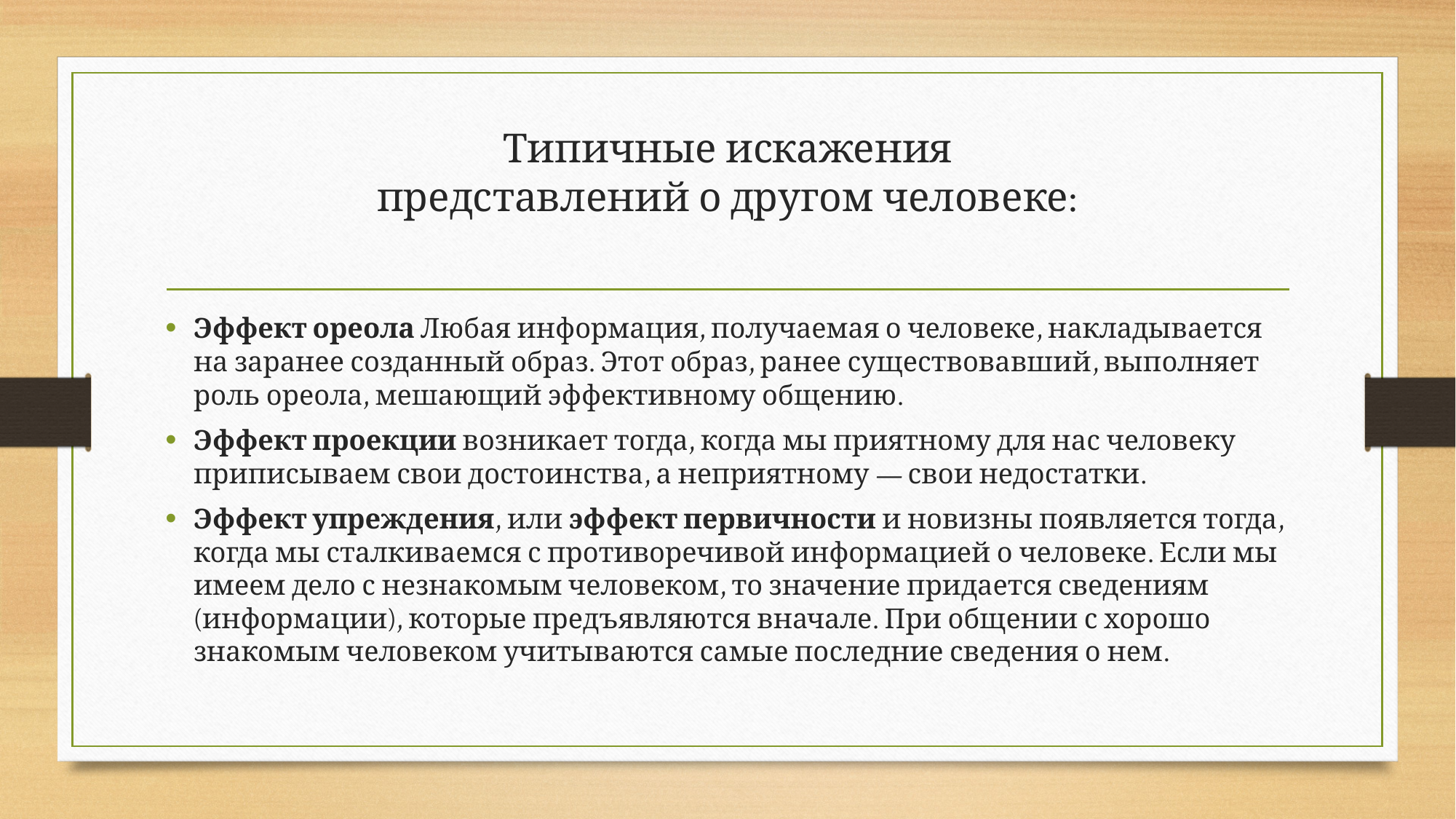

# Типичные искажения представлений о другом человеке:
Эффект ореола Любая информация, получаемая о человеке, накладывается на заранее созданный образ. Этот образ, ранее существовавший, выполняет роль ореола, мешающий эффективному общению.
Эффект проекции возникает тогда, когда мы приятному для нас человеку приписываем свои достоинства, а неприятному — свои недостатки.
Эффект упреждения, или эффект первичности и новизны появляется тогда, когда мы сталкиваемся с противоречивой информацией о человеке. Если мы имеем дело с незнакомым человеком, то значение придается сведениям (информации), которые предъявляются вначале. При общении с хорошо знакомым человеком учитываются самые последние сведения о нем.